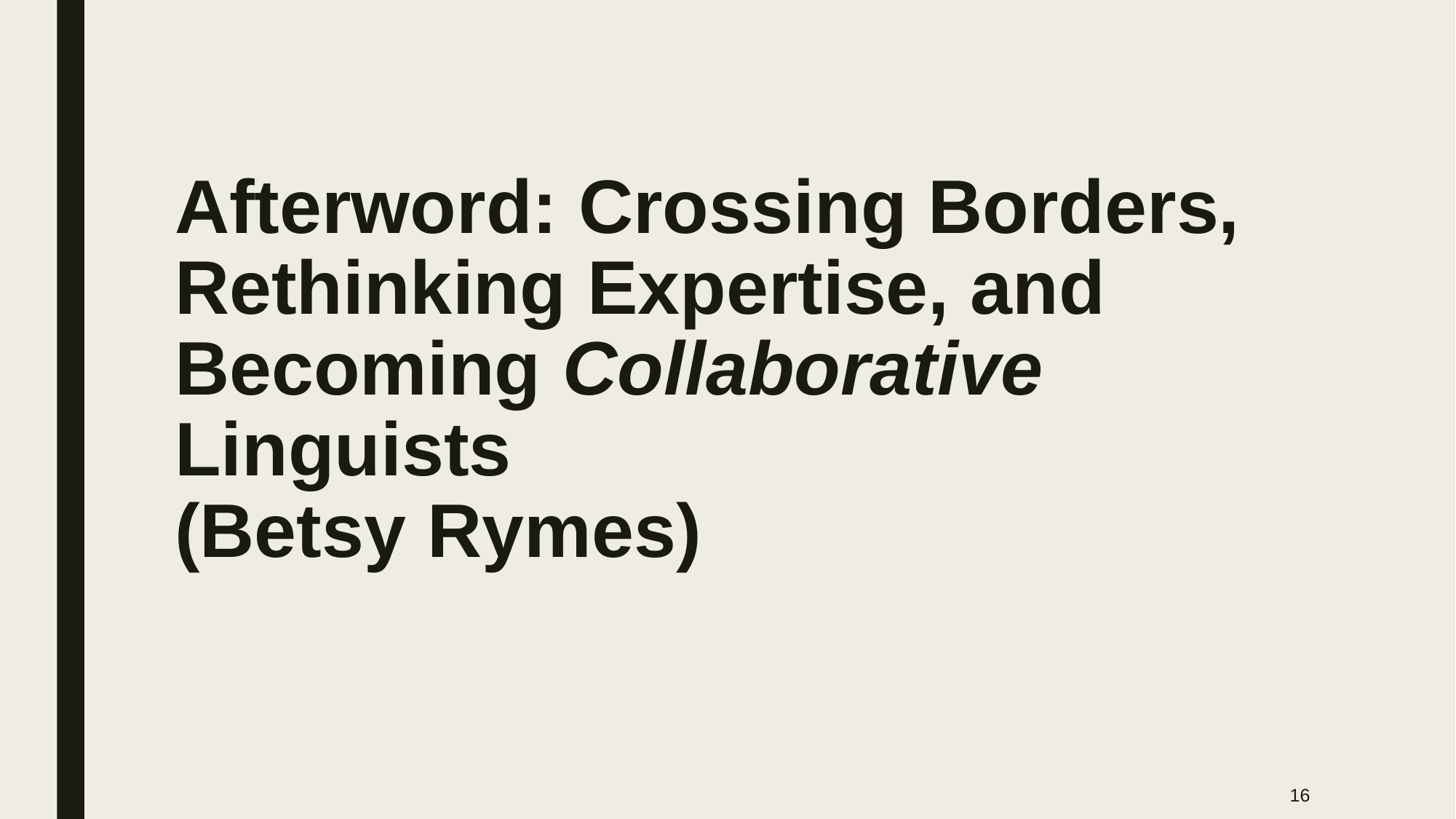

# Afterword: Crossing Borders, Rethinking Expertise, and Becoming Collaborative Linguists (Betsy Rymes)

16